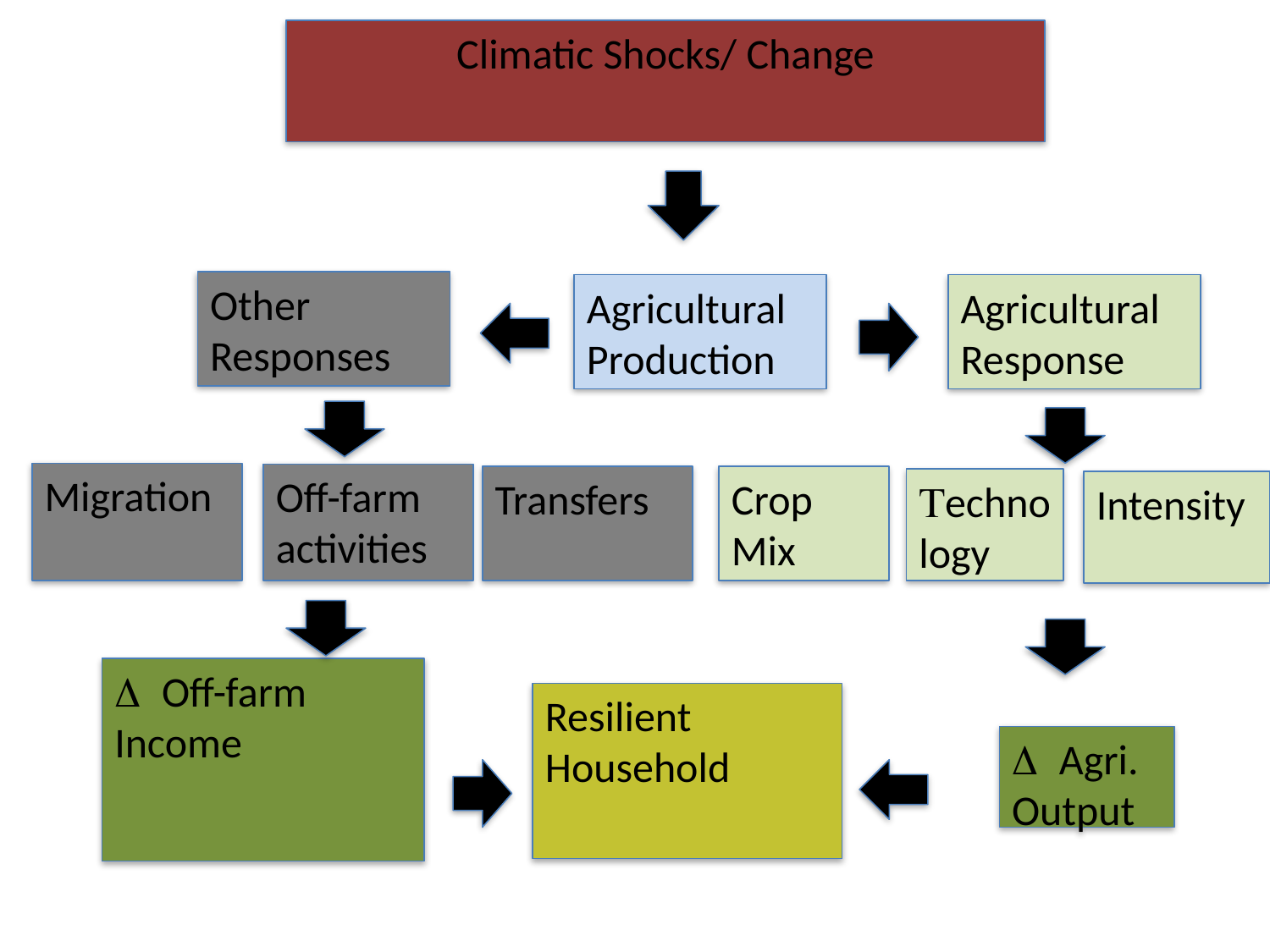

Climatic Shocks/ Change

Other Responses
Agricultural Production
Agricultural Response

Migration
Off-farm activities
Crop Mix
Transfers
Τechnology
Intensity

Δ Off-farm Income
Resilient Household
Δ Agri. Output